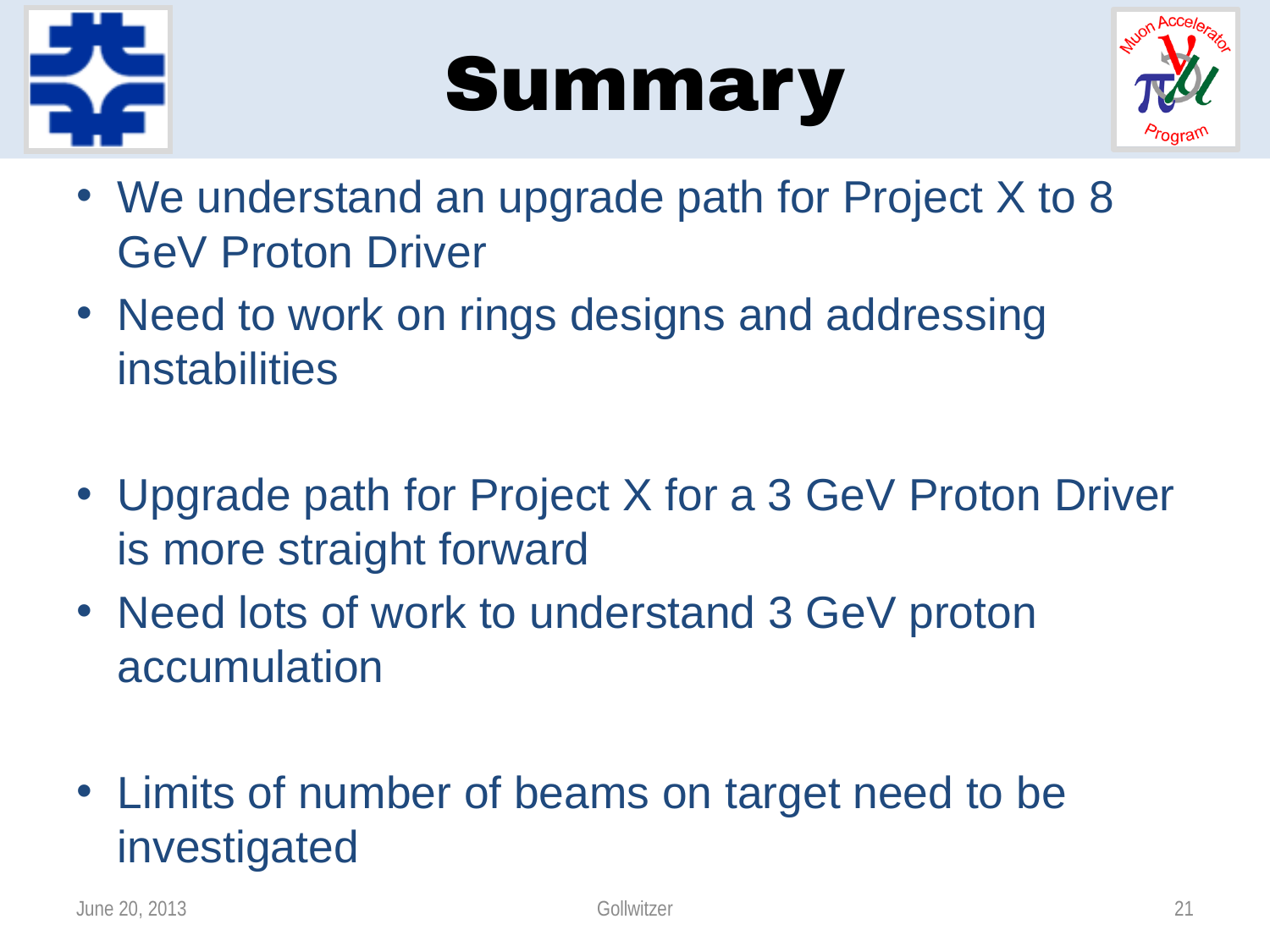

# Summary
We understand an upgrade path for Project X to 8 GeV Proton Driver
Need to work on rings designs and addressing instabilities

Upgrade path for Project X for a 3 GeV Proton Driver is more straight forward
Need lots of work to understand 3 GeV proton accumulation

Limits of number of beams on target need to be investigated
June 20, 2013
Gollwitzer
21